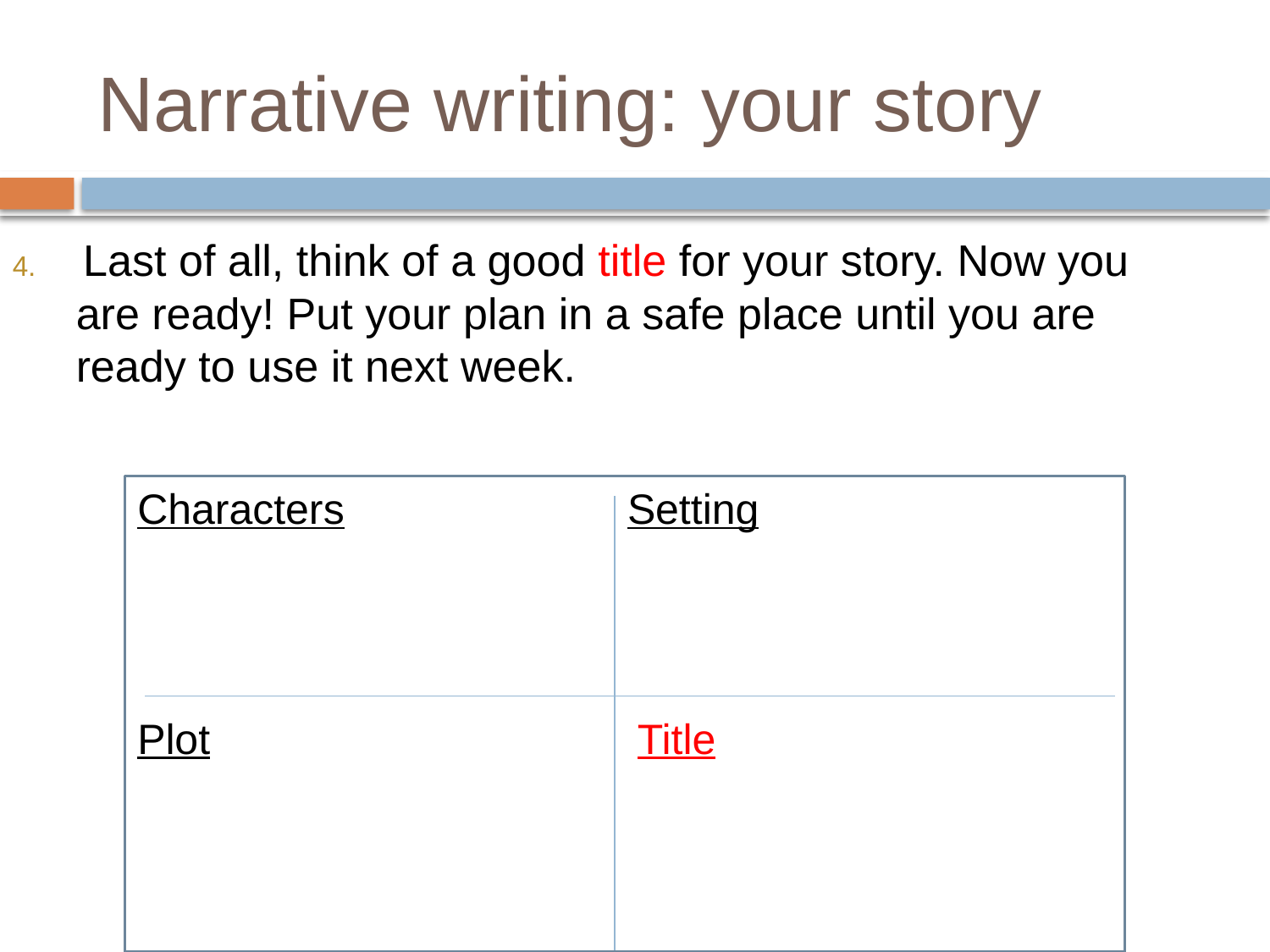

# Narrative writing: your story
4.      Last of all, think of a good title for your story. Now you are ready! Put your plan in a safe place until you are ready to use it next week.

Characters

Setting
Plot
Title